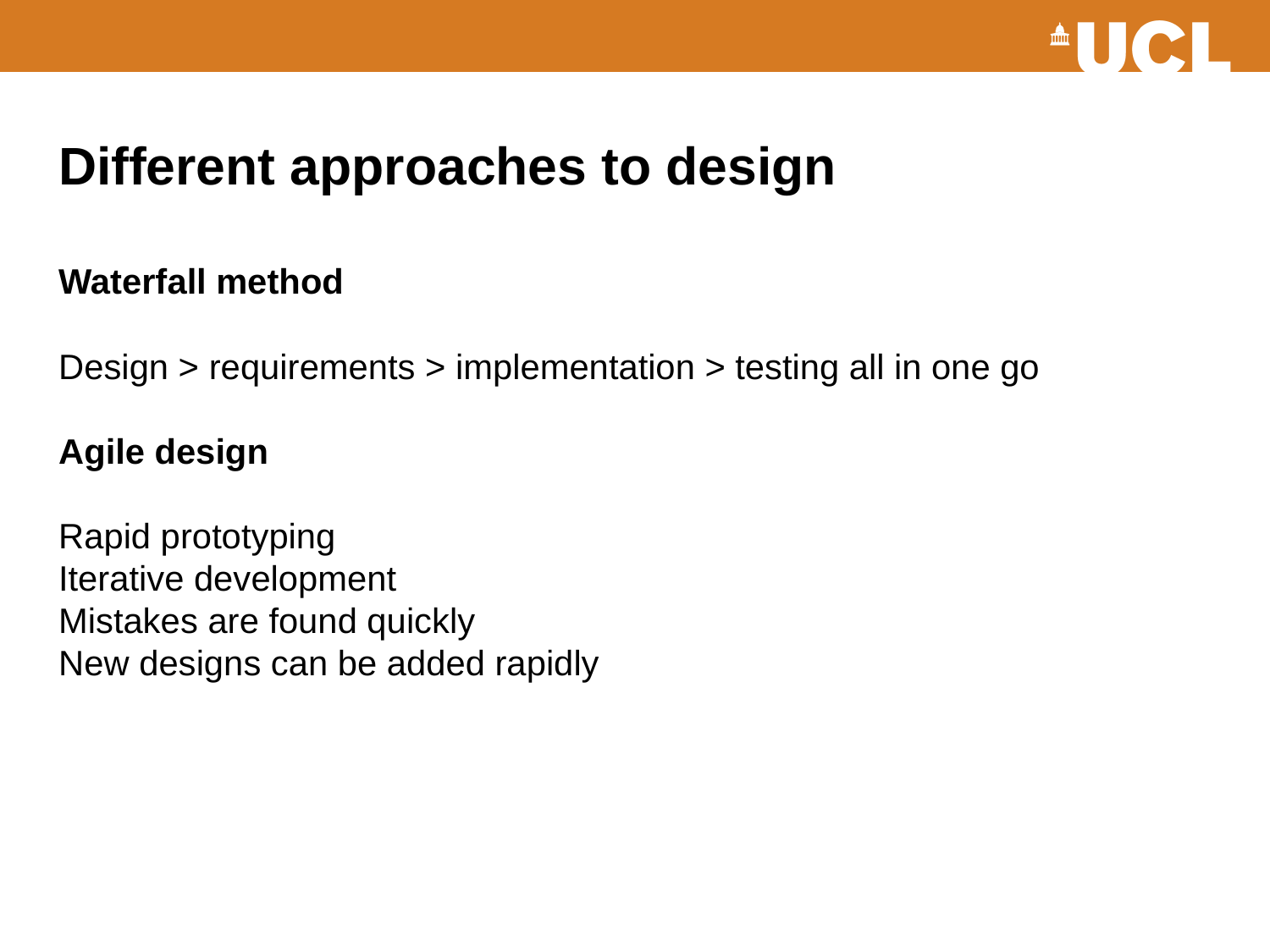

# Different approaches to design Waterfall method Design > requirements > implementation > testing all in one go Agile design Rapid prototyping Iterative development Mistakes are found quickly New designs can be added rapidly